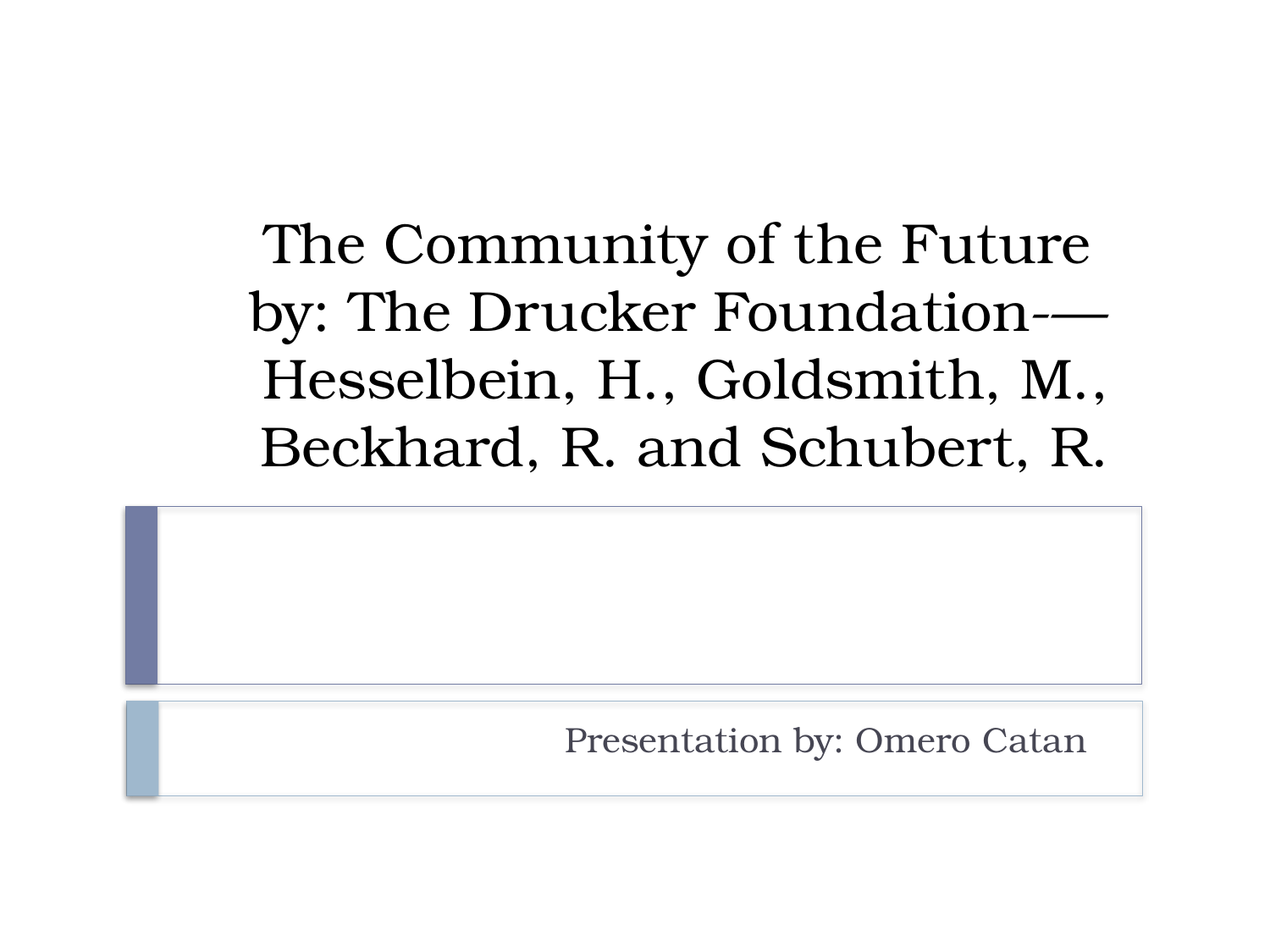

# The Community of the Future by: The Drucker Foundation-—Hesselbein, H., Goldsmith, M., Beckhard, R. and Schubert, R.
Presentation by: Omero Catan